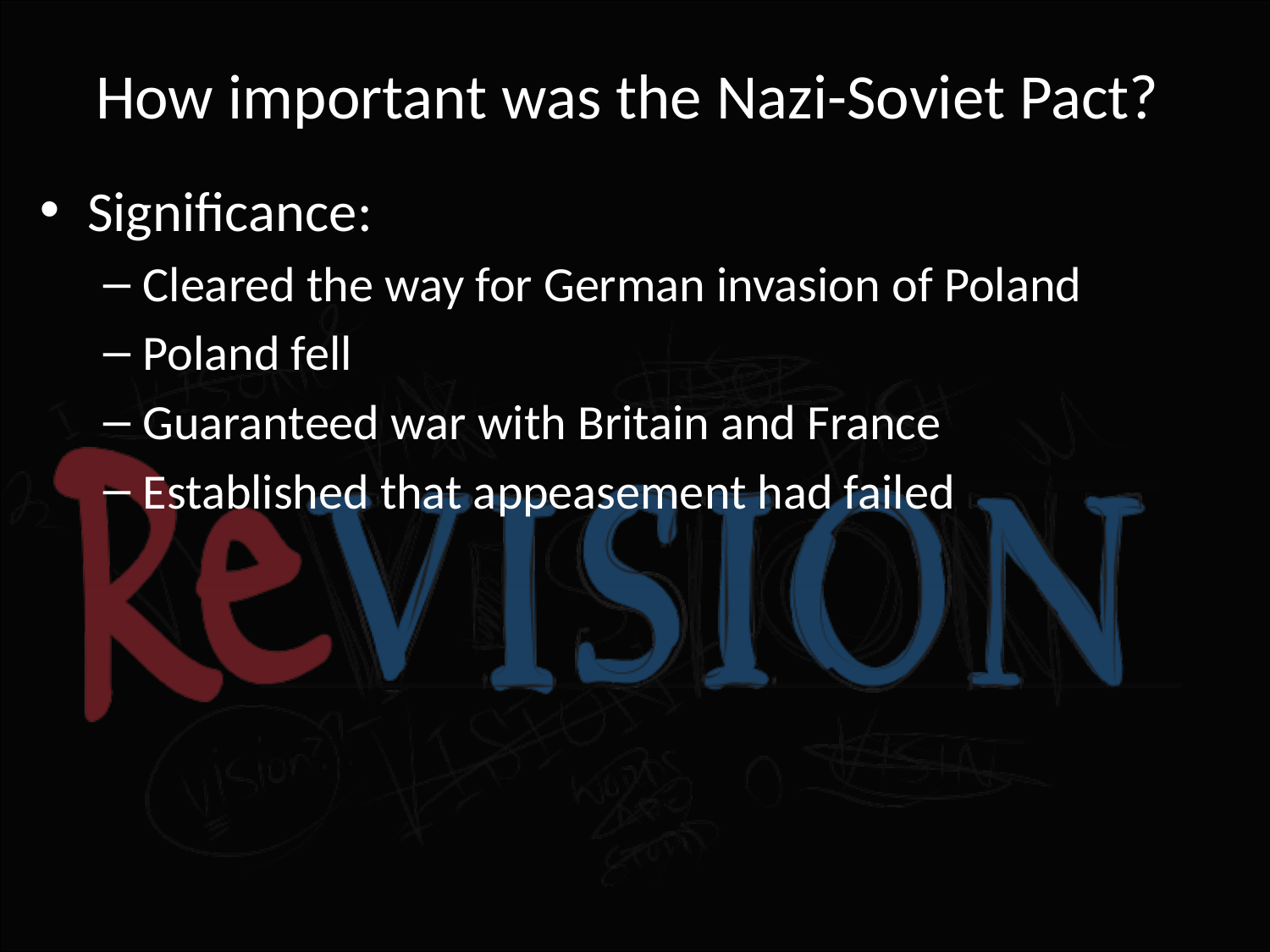

# How important was the Nazi-Soviet Pact?
Significance:
Cleared the way for German invasion of Poland
Poland fell
Guaranteed war with Britain and France
Established that appeasement had failed